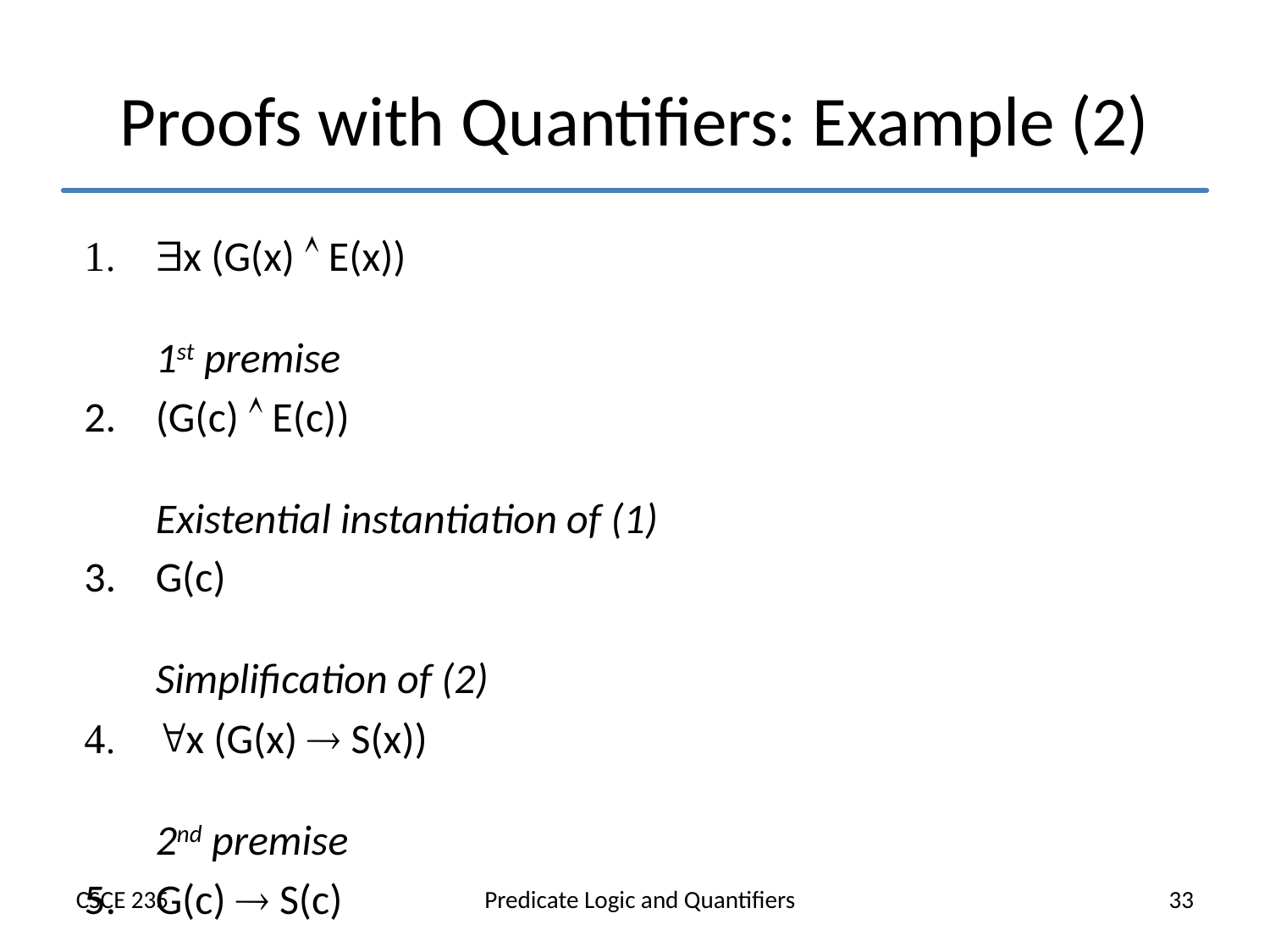

# Proofs with Quantifiers: Example (2)
∃x (G(x) ∧ E(x))	1st premise
(G(c) ∧ E(c))	Existential instantiation of (1)
G(c)	Simplification of (2)
∀x (G(x) → S(x))	2nd premise
G(c) → S(c)	Universal instantiation of (4)
S(c)	Modus ponens on (3) and (5)
E(c)	Simplification from (2)
S(c) ∧ E(c)	Conjunction of (6) and (7)
∃x (S(x) ∧ E(x))	Existential generalization of (8)
		QED